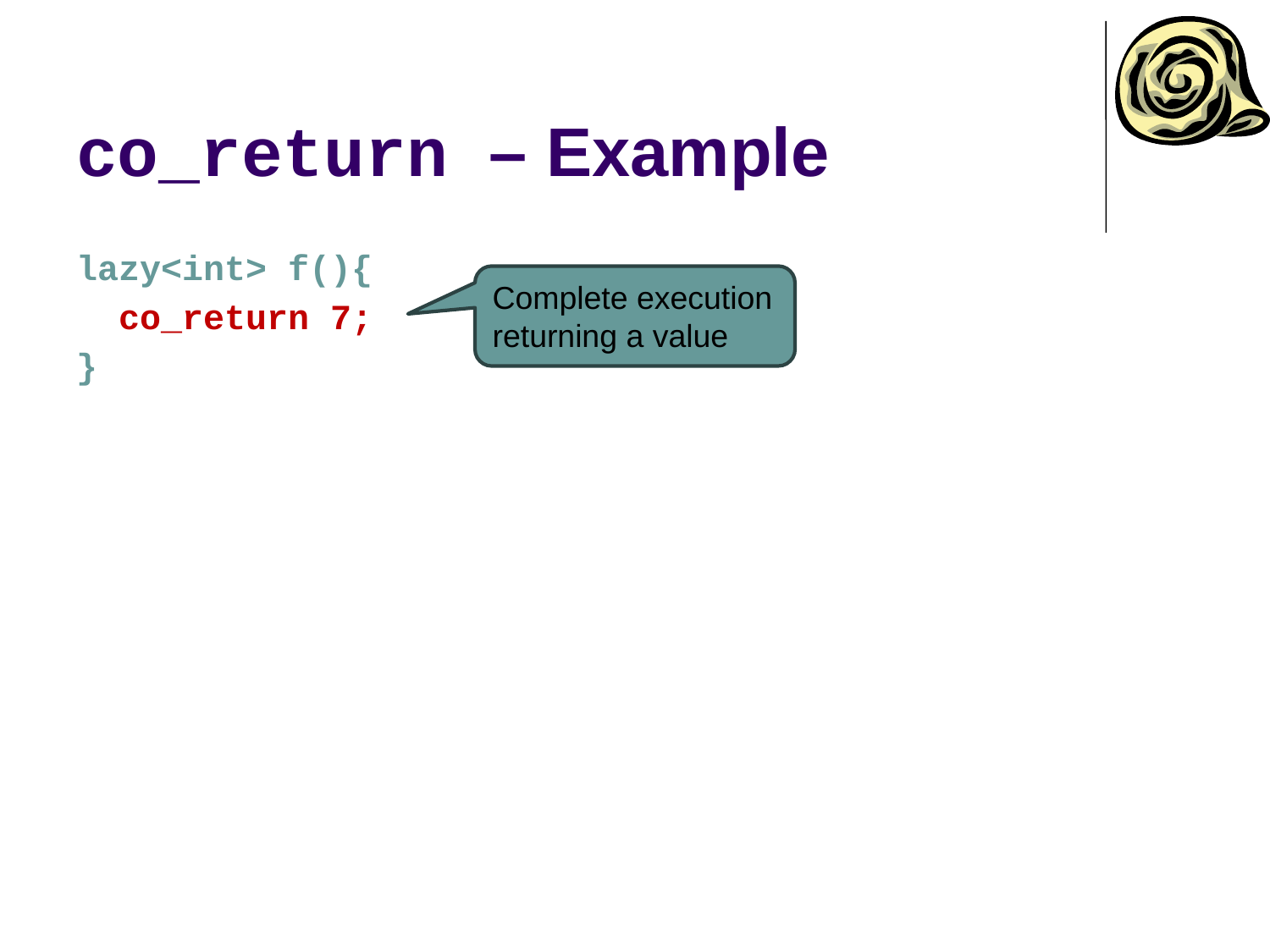

# co_return – Example
lazy<int> f(){
  co_return 7;
}
Complete execution
returning a value